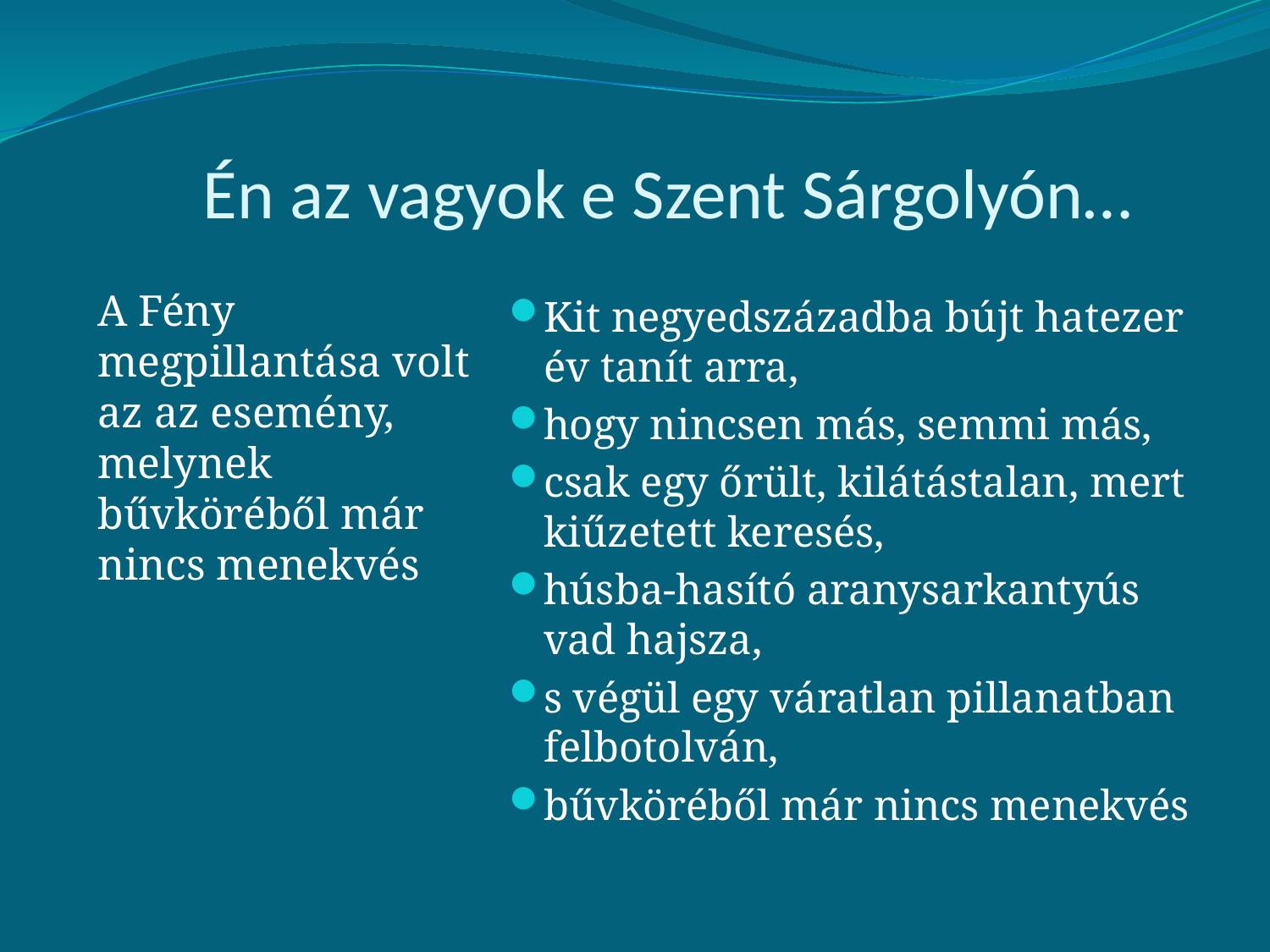

# Én az vagyok e Szent Sárgolyón…

Kit negyedszázadba bújt hatezer év tanít arra,
hogy nincsen más, semmi más,
csak egy őrült, kilátástalan, mert kiűzetett keresés,
húsba-hasító aranysarkantyús vad hajsza,
s végül egy váratlan pillanatban felbotolván,
bűvköréből már nincs menekvés
A Fény megpillantása volt az az esemény, melynek bűvköréből már nincs menekvés